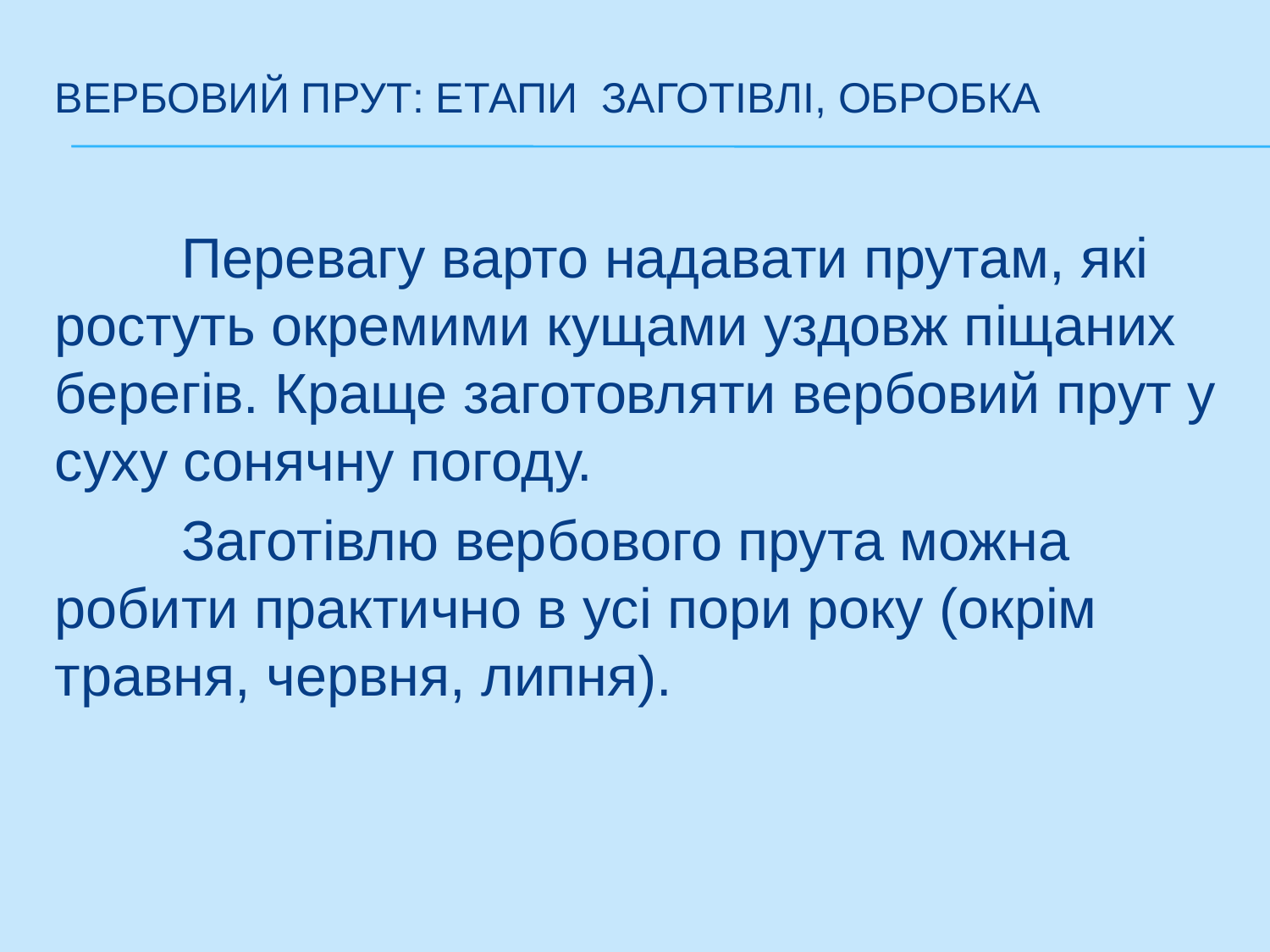

# Вербовий прут: етапи  заготівлі, обробка
	Перевагу варто надавати прутам, які ростуть окремими кущами уздовж піщаних берегів. Краще заготовляти вербовий прут у суху сонячну погоду.
	Заготівлю вербового прута можна робити практично в усі пори року (окрім травня, червня, липня).